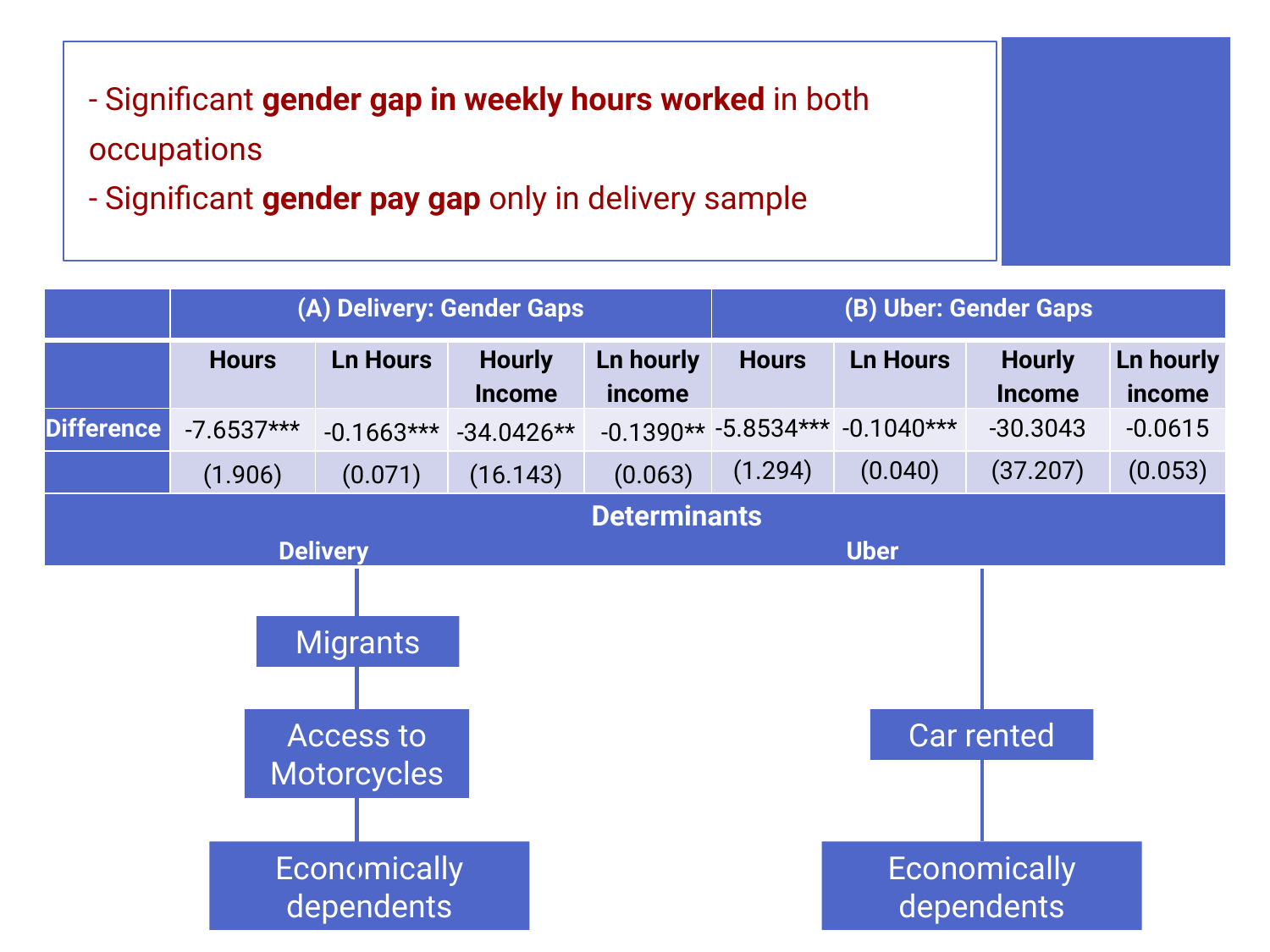

# - Significant gender gap in weekly hours worked in both occupations - Significant gender pay gap only in delivery sample
|  | (A) Delivery: Gender Gaps |  |  |  | (B) Uber: Gender Gaps |  |  |  |
| --- | --- | --- | --- | --- | --- | --- | --- | --- |
|  | Hours | Ln Hours | Hourly Income | Ln hourly income | Hours | Ln Hours | Hourly Income | Ln hourly income |
| Difference | -7.6537\*\*\* | -0.1663\*\*\* | -34.0426\*\* | -0.1390\*\* | -5.8534\*\*\* | -0.1040\*\*\* | -30.3043 | -0.0615 |
|  | (1.906) | (0.071) | (16.143) | (0.063) | (1.294) | (0.040) | (37.207) | (0.053) |
| Determinants Delivery Uber |  |  |  |  |  |  |  |  |
Migrants
Access to Motorcycles
Car rented
Economically dependents
Economically dependents